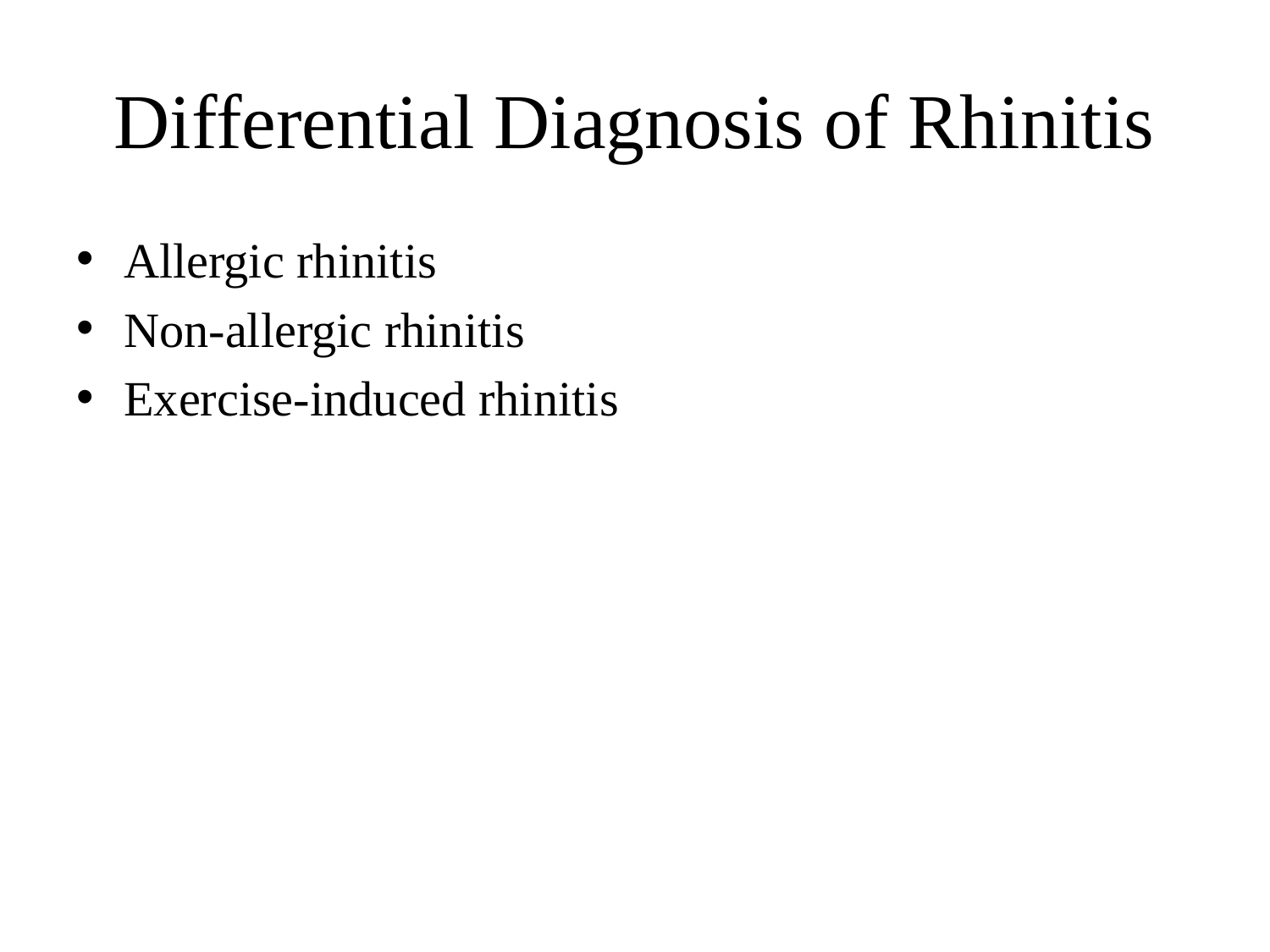

# Differential Diagnosis of Rhinitis
Allergic rhinitis
Non-allergic rhinitis
Exercise-induced rhinitis